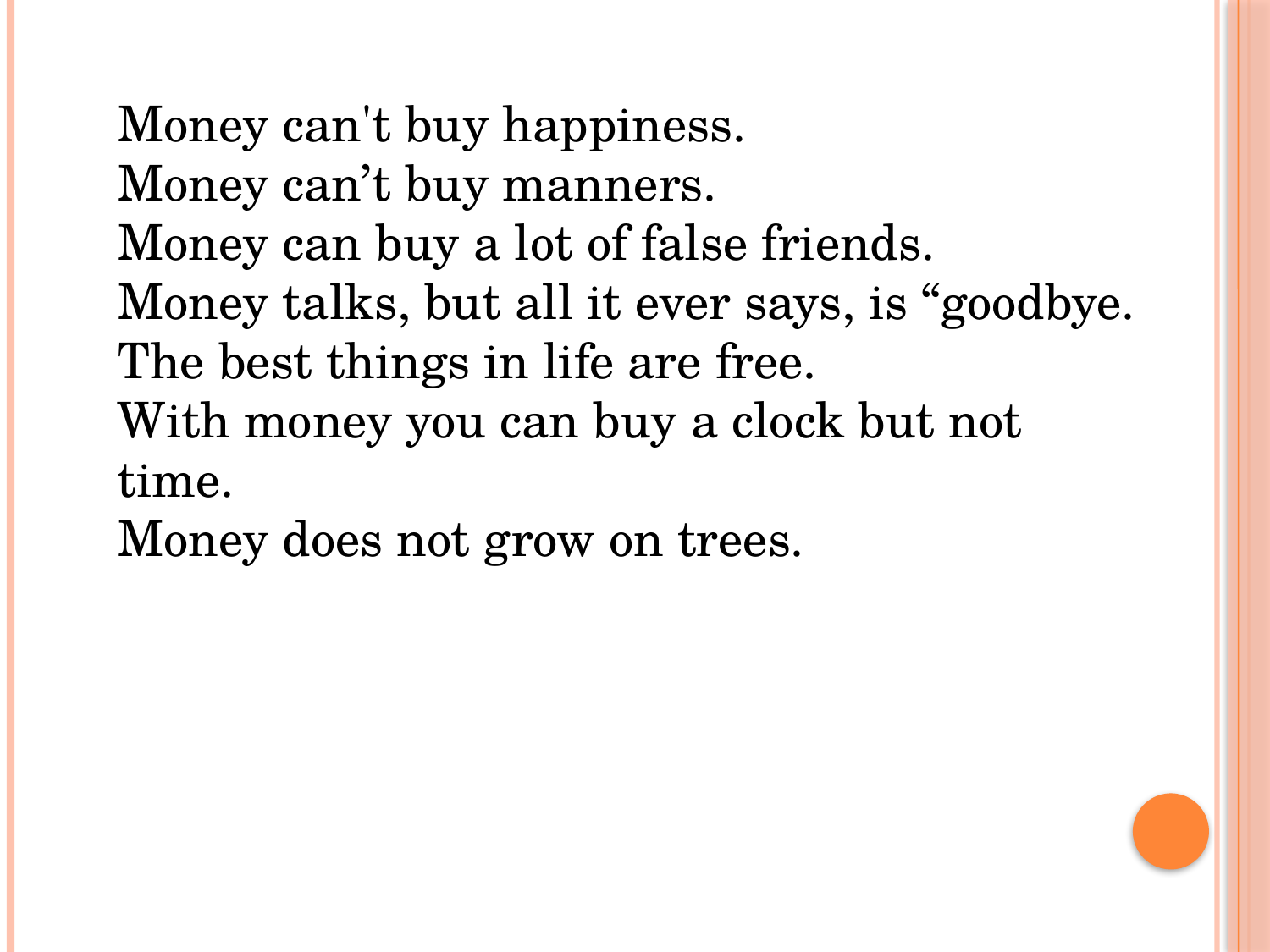

Money can't buy happiness.
Money can’t buy manners.
Money can buy a lot of false friends.
Money talks, but all it ever says, is “goodbye.
The best things in life are free.
With money you can buy a clock but not time.
Money does not grow on trees.